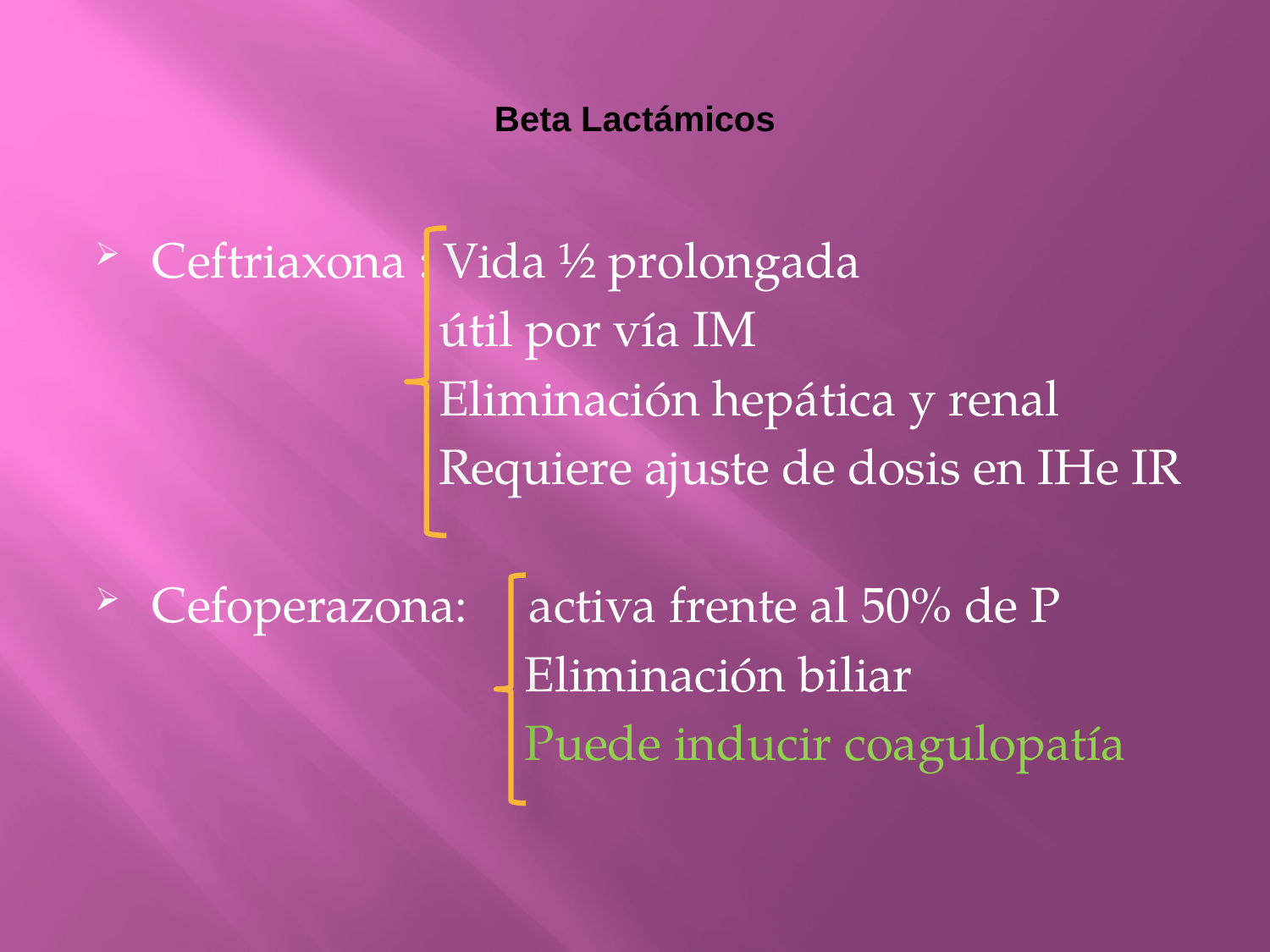

# Beta Lactámicos
Ceftriaxona : Vida ½ prolongada
                            útil por vía IM
                            Eliminación hepática y renal
                            Requiere ajuste de dosis en IHe IR

Cefoperazona:     activa frente al 50% de P
                                   Eliminación biliar
                                   Puede inducir coagulopatía